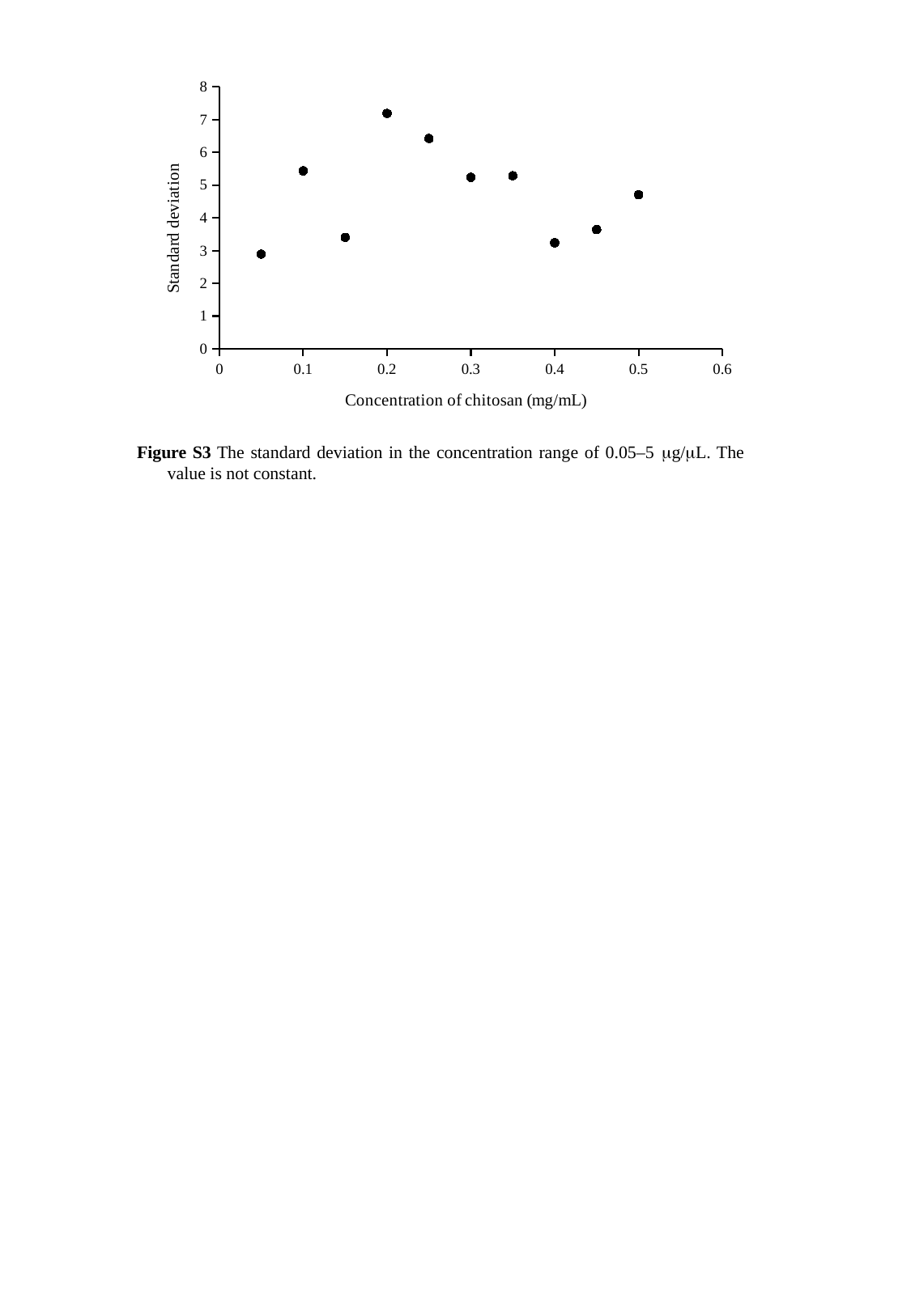

### Chart

| Category |  |
|---|---|
Figure S3 The standard deviation in the concentration range of 0.05–5 μg/μL. The value is not constant.